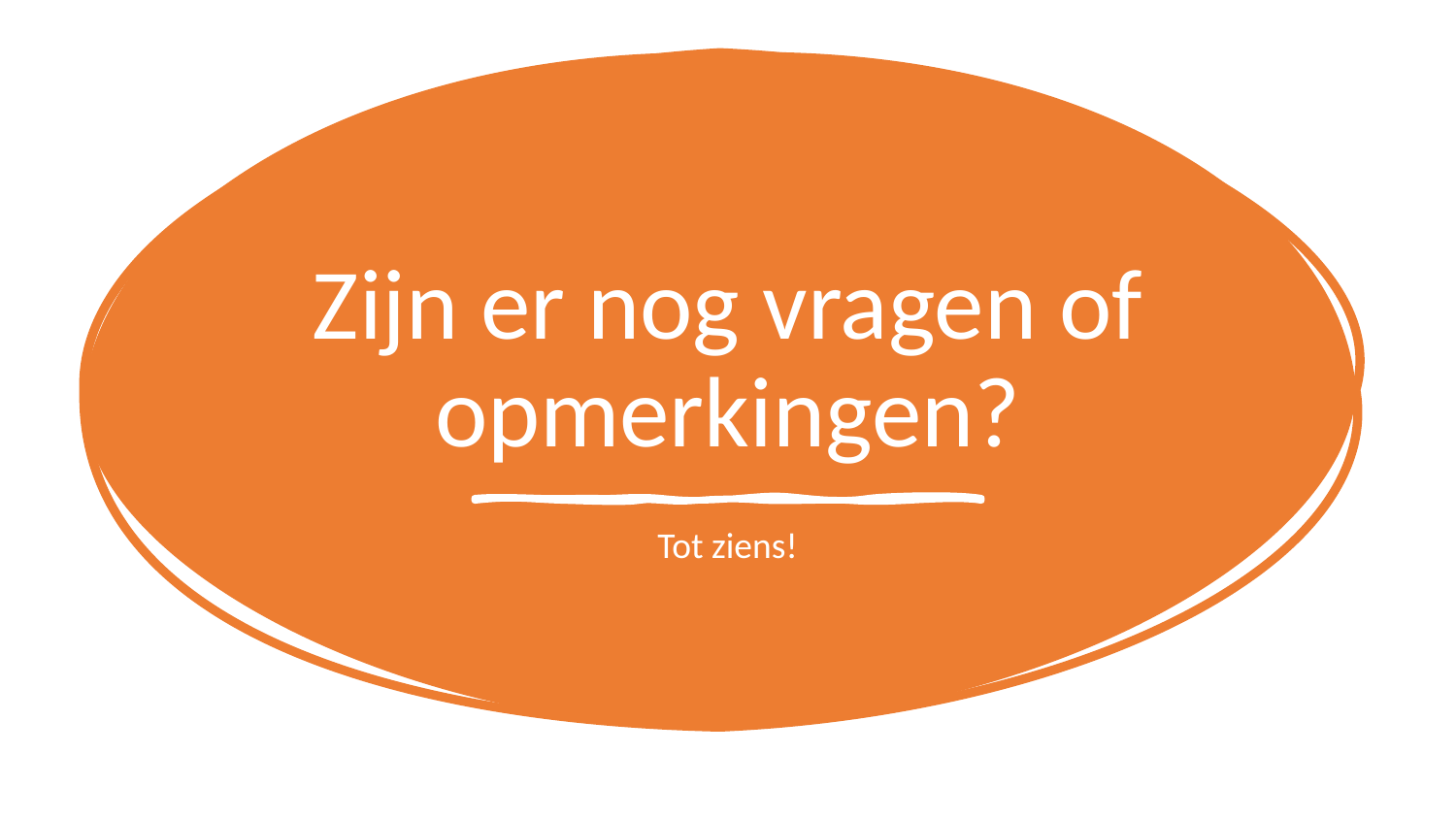

# Zijn er nog vragen of opmerkingen?

Tot ziens!